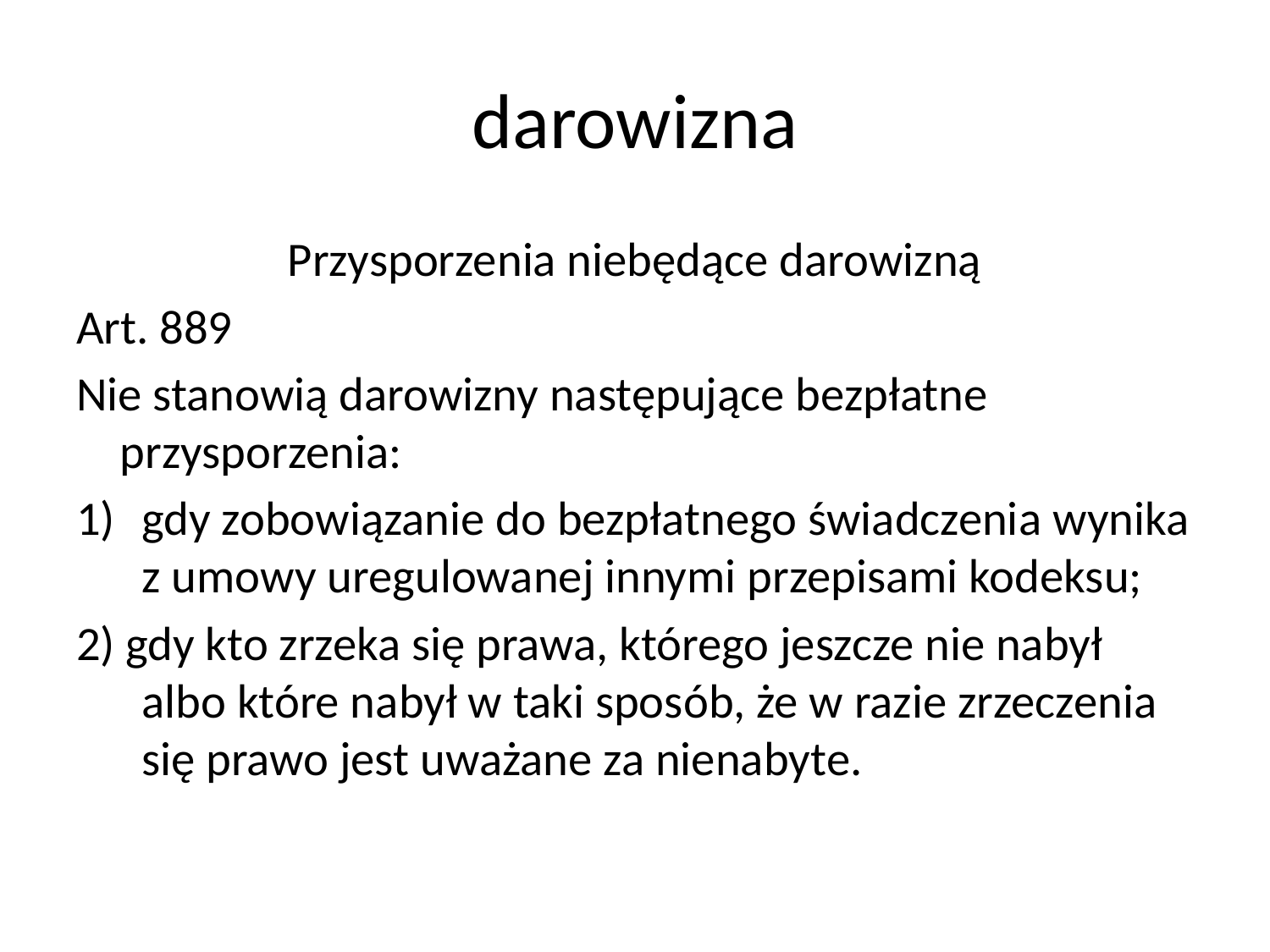

# darowizna
Przysporzenia niebędące darowizną
Art. 889
Nie stanowią darowizny następujące bezpłatne przysporzenia:
gdy zobowiązanie do bezpłatnego świadczenia wynika z umowy uregulowanej innymi przepisami kodeksu;
2) gdy kto zrzeka się prawa, którego jeszcze nie nabył albo które nabył w taki sposób, że w razie zrzeczenia się prawo jest uważane za nienabyte.